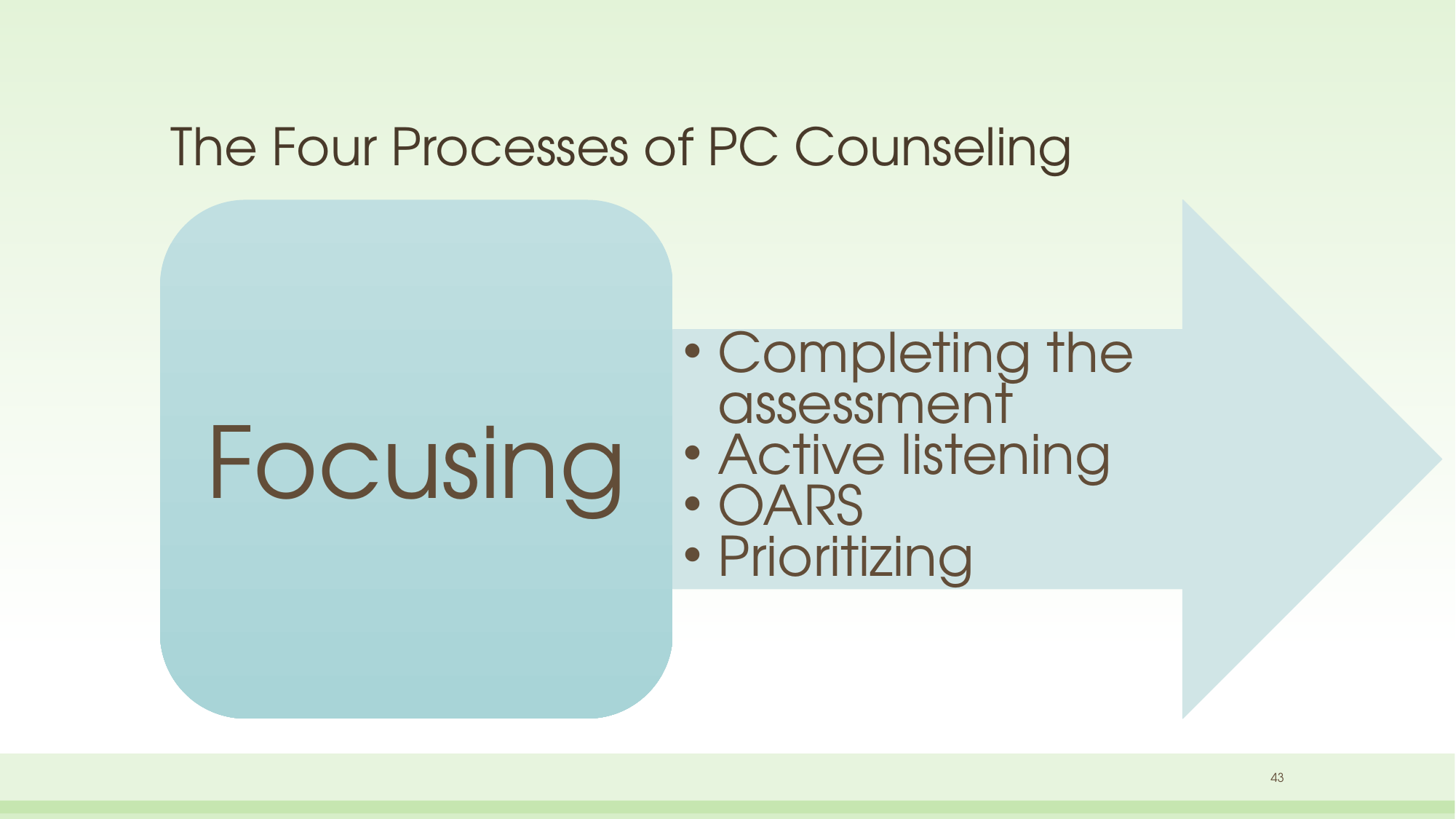

# The Four Processes of PC Counseling
Focusing
Completing the assessment
OARS
Active listening
Prioritizing
43